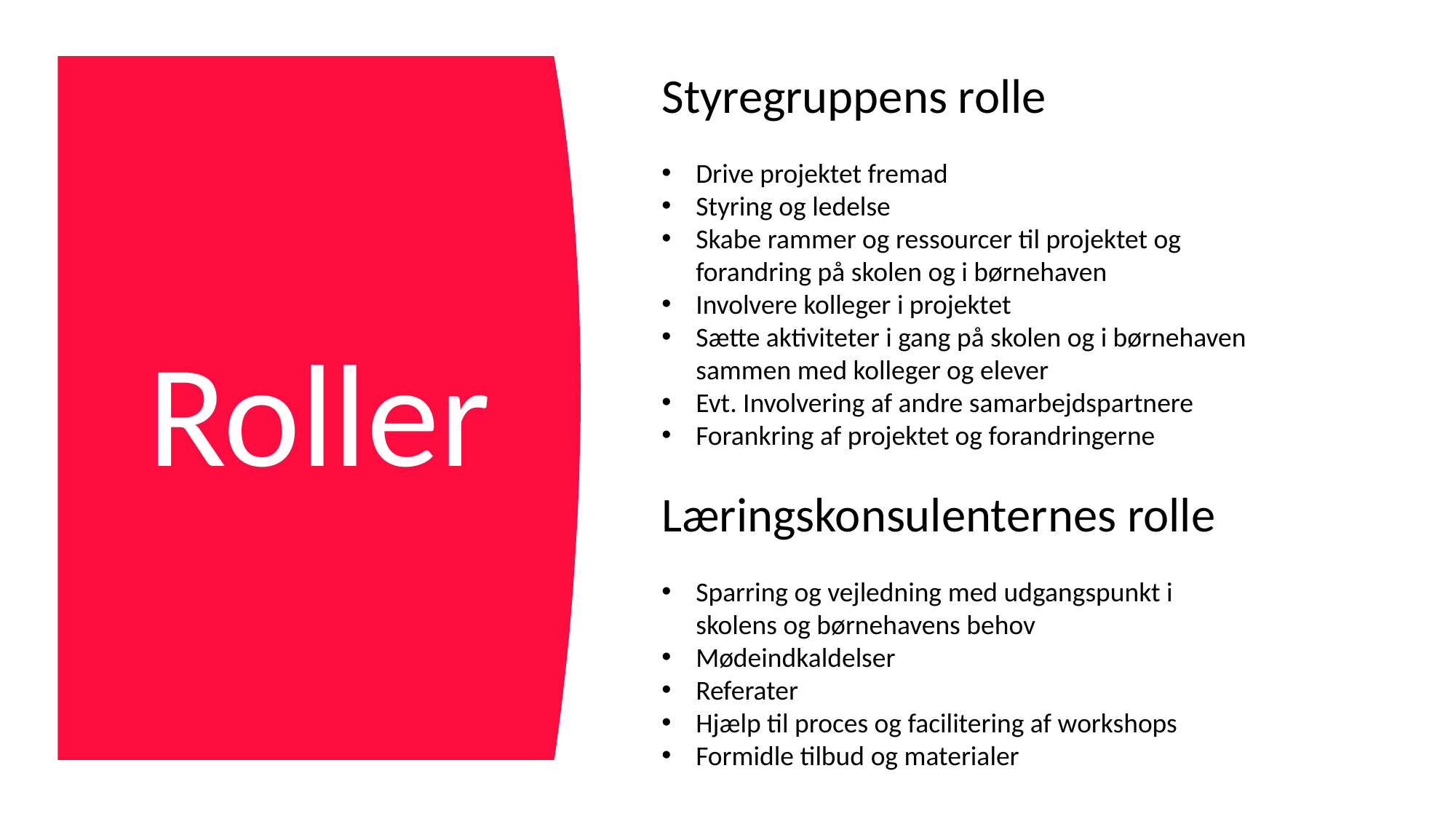

Roller
Styregruppens rolle

Drive projektet fremad
Styring og ledelse
Skabe rammer og ressourcer til projektet og forandring på skolen og i børnehaven
Involvere kolleger i projektet
Sætte aktiviteter i gang på skolen og i børnehaven sammen med kolleger og elever
Evt. Involvering af andre samarbejdspartnere
Forankring af projektet og forandringerne

Læringskonsulenternes rolle

Sparring og vejledning med udgangspunkt i skolens og børnehavens behov
Mødeindkaldelser
Referater
Hjælp til proces og facilitering af workshops
Formidle tilbud og materialer